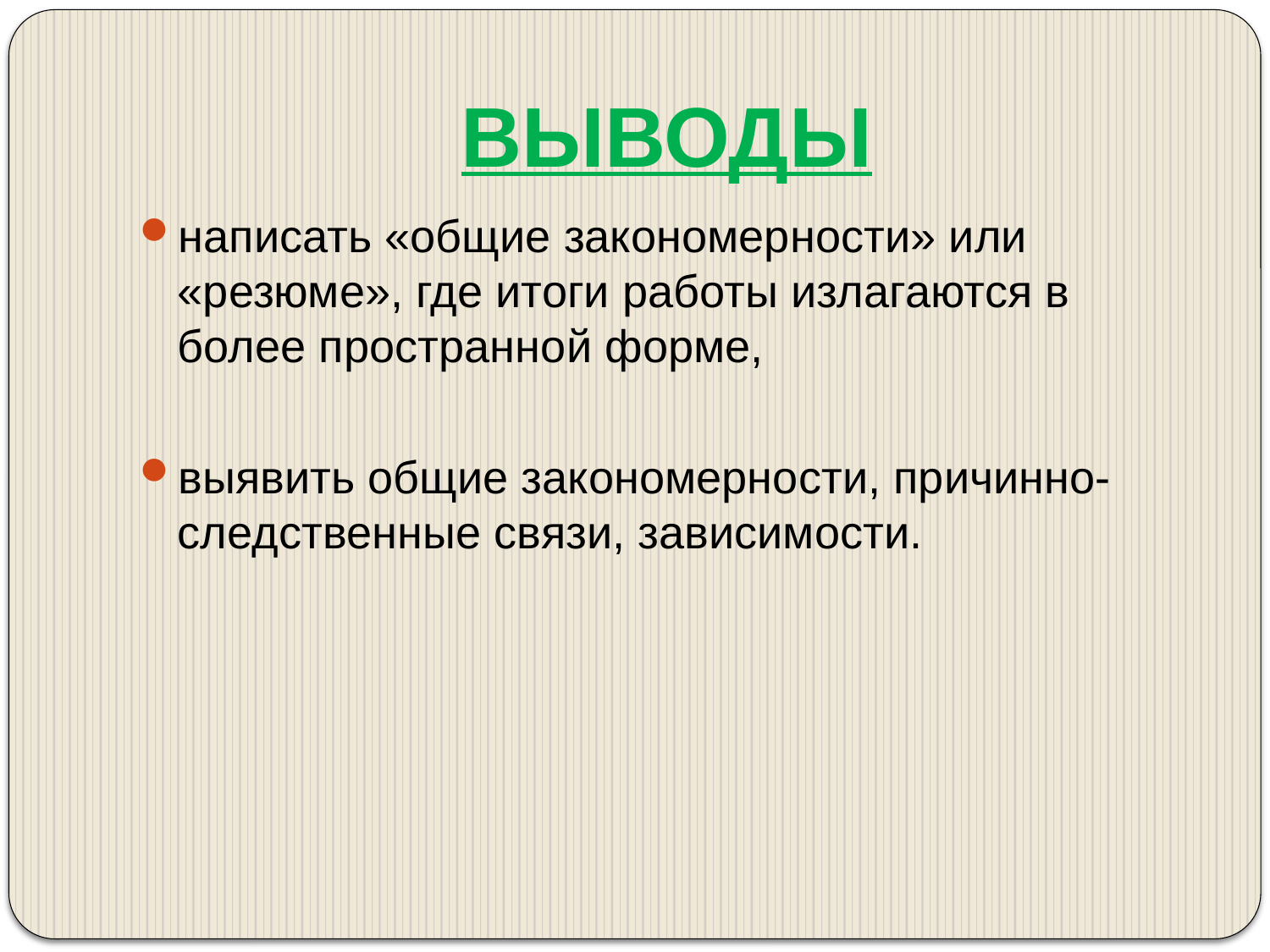

# ВЫВОДЫ
написать «общие закономерности» или «резюме», где итоги работы излагаются в более пространной форме,

выявить общие закономерности, причинно-следственные связи, зависимости.